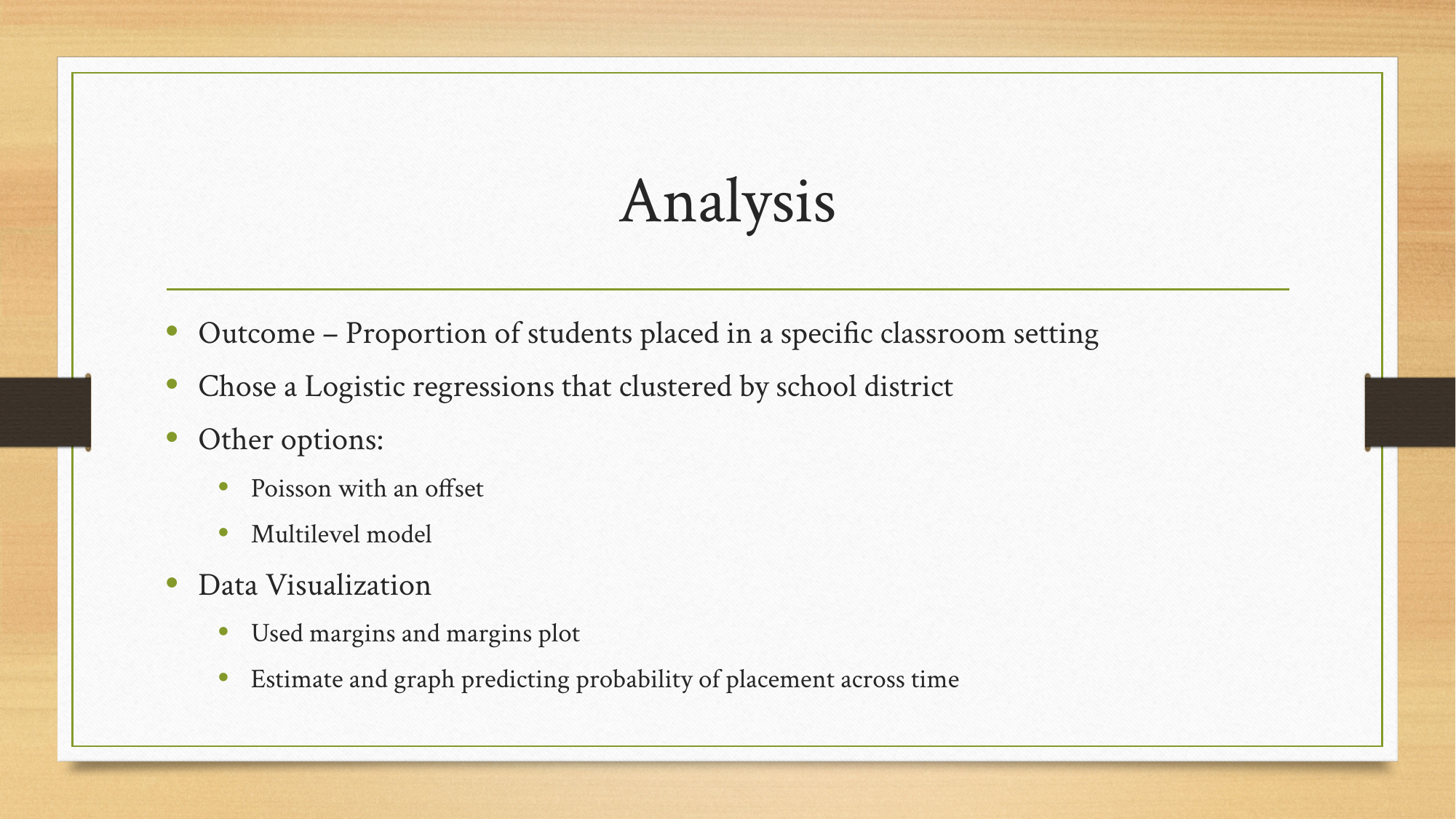

# Analysis
Outcome – Proportion of students placed in a specific classroom setting
Chose a Logistic regressions that clustered by school district
Other options:
Poisson with an offset
Multilevel model
Data Visualization
Used margins and margins plot
Estimate and graph predicting probability of placement across time